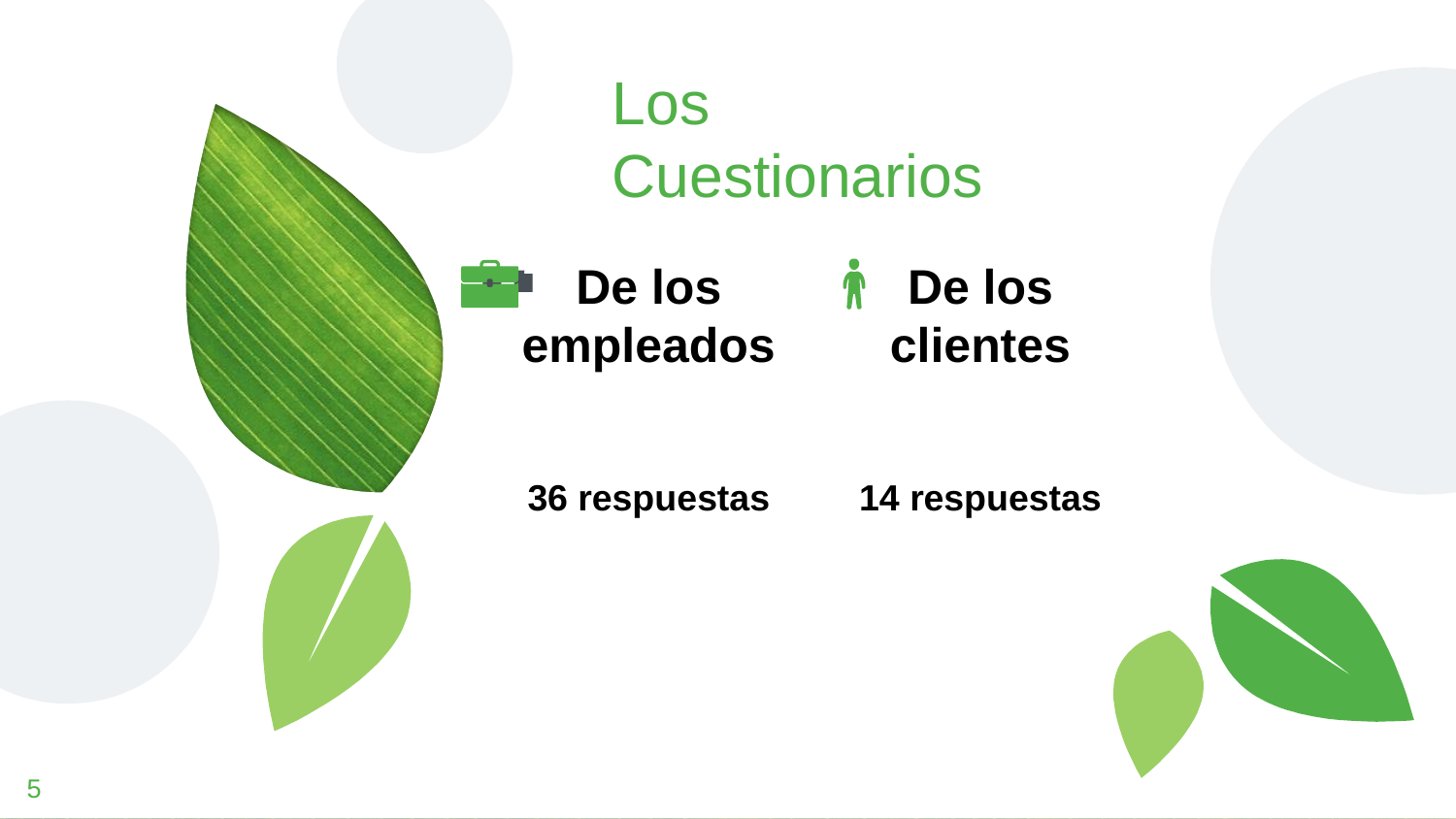

Los Cuestionarios

De los empleados

36 respuestas
De los clientes

14 respuestas

5